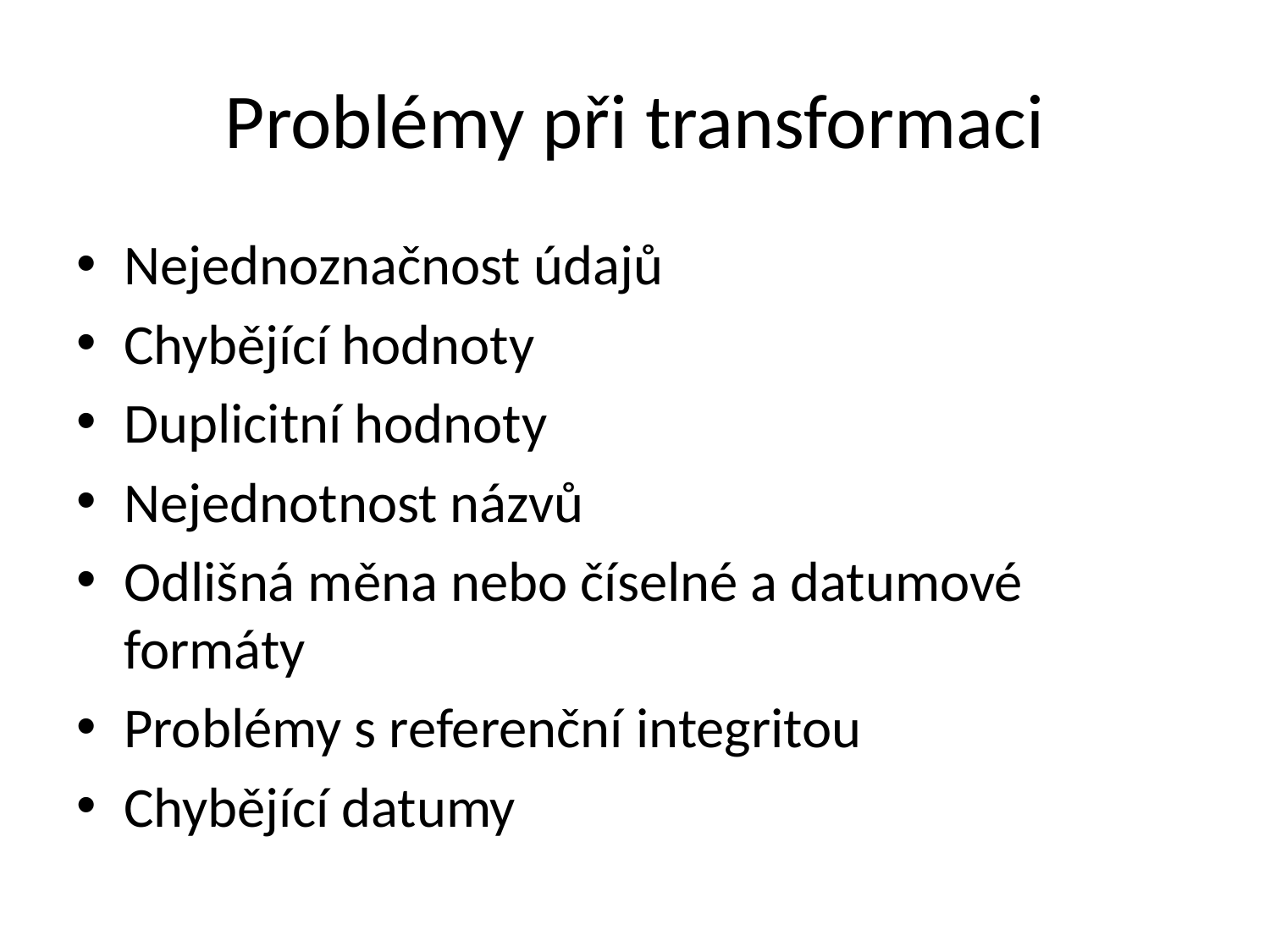

# Problémy při transformaci
Nejednoznačnost údajů
Chybějící hodnoty
Duplicitní hodnoty
Nejednotnost názvů
Odlišná měna nebo číselné a datumové formáty
Problémy s referenční integritou
Chybějící datumy